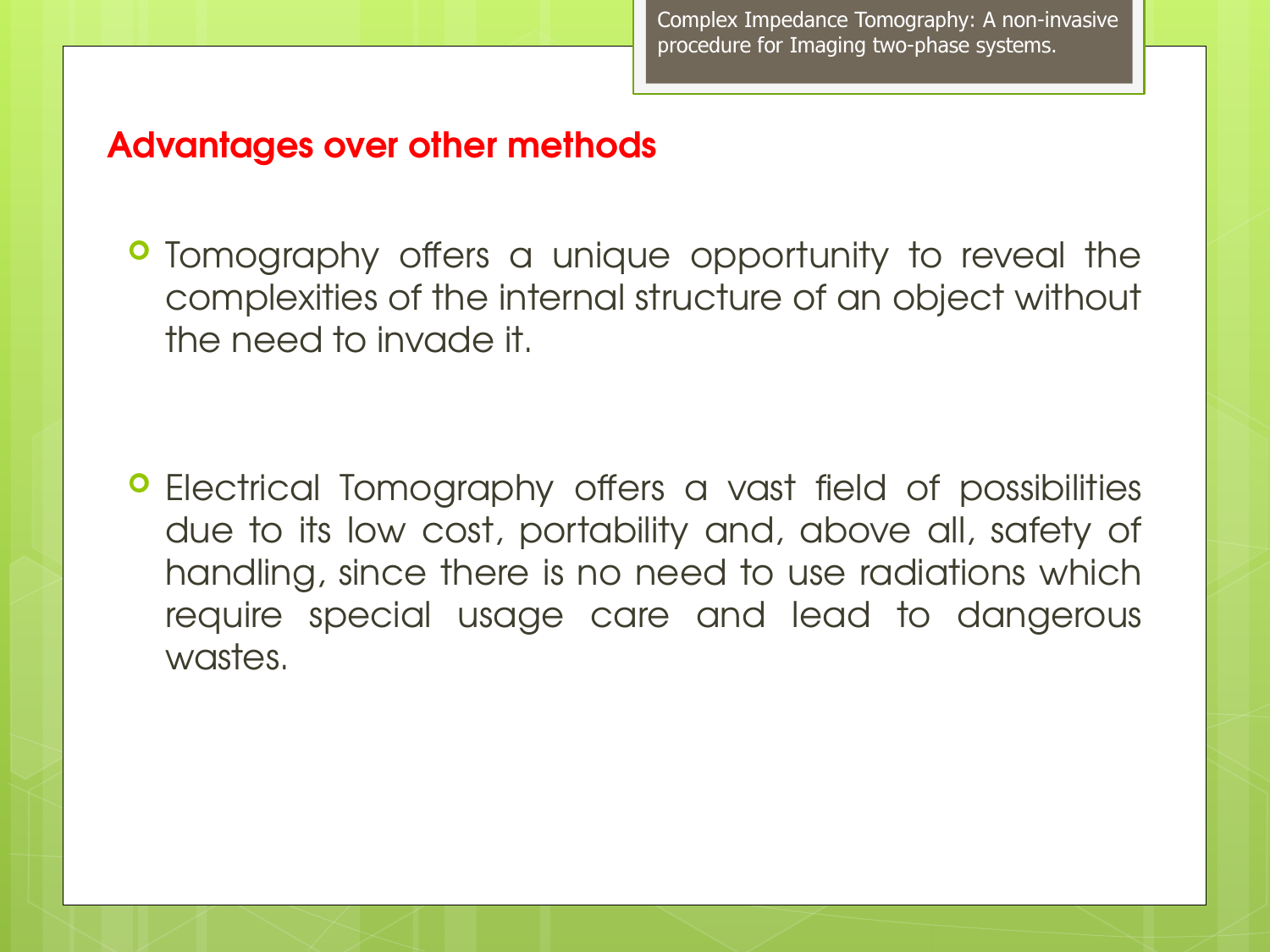

Complex Impedance Tomography: A non-invasive procedure for Imaging two-phase systems.
Advantages over other methods
Tomography offers a unique opportunity to reveal the complexities of the internal structure of an object without the need to invade it.

Electrical Tomography offers a vast field of possibilities due to its low cost, portability and, above all, safety of handling, since there is no need to use radiations which require special usage care and lead to dangerous wastes.